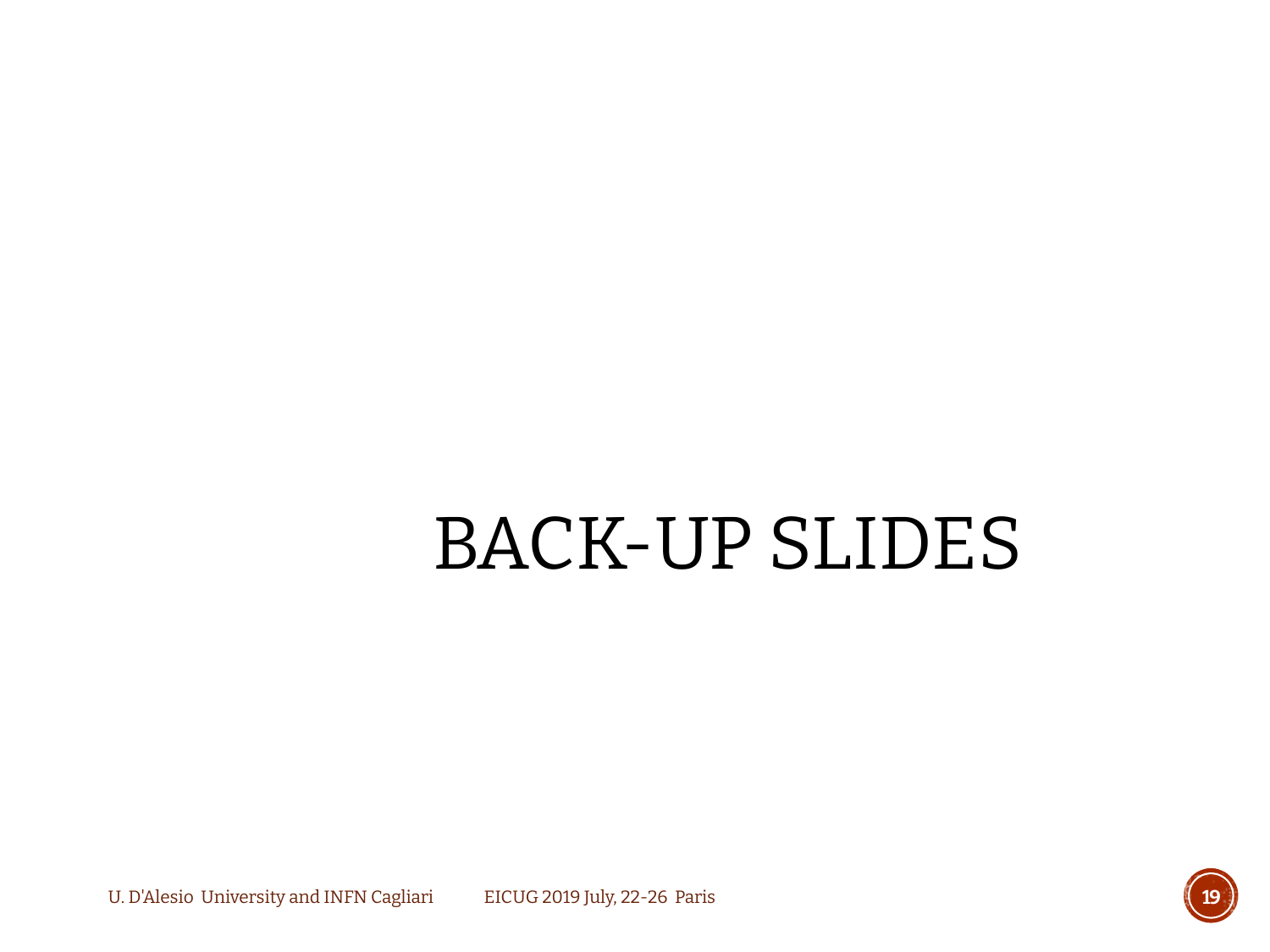

# Back-up slides
U. D'Alesio  University and INFN Cagliari              EICUG 2019 July, 22-26  Paris
19